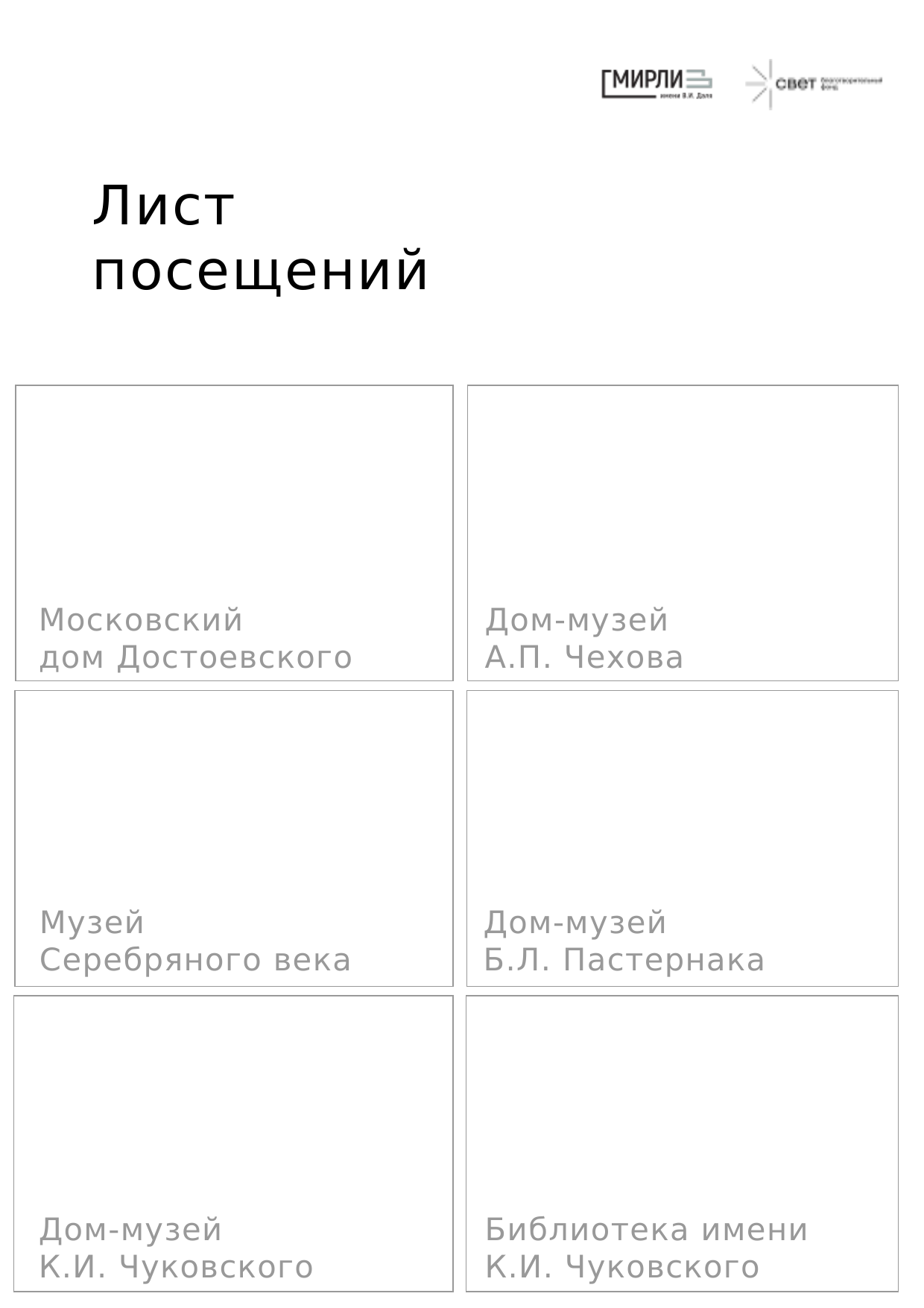

Лист
посещений
|  |
| --- |
|  |
| --- |
Московский
дом Достоевского
Дом-музей
А.П. Чехова
|  |
| --- |
|  |
| --- |
Музей
Серебряного века
Дом-музей
Б.Л. Пастернака
|  |
| --- |
|  |
| --- |
Дом-музей
К.И. Чуковского
Библиотека имени
К.И. Чуковского